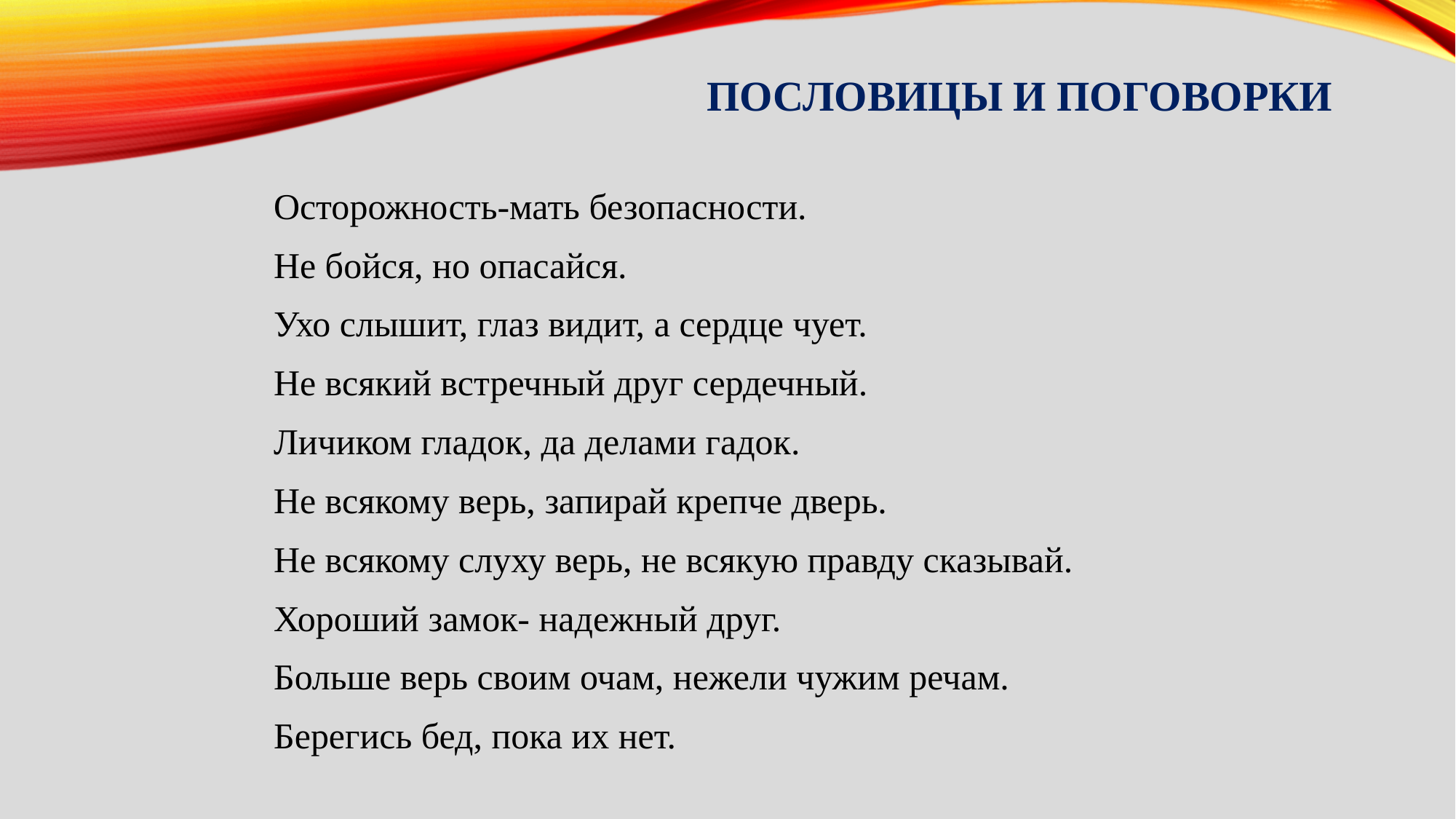

# Пословицы и поговорки
Осторожность-мать безопасности.
Не бойся, но опасайся.
Ухо слышит, глаз видит, а сердце чует.
Не всякий встречный друг сердечный.
Личиком гладок, да делами гадок.
Не всякому верь, запирай крепче дверь.
Не всякому слуху верь, не всякую правду сказывай.
Хороший замок- надежный друг.
Больше верь своим очам, нежели чужим речам.
Берегись бед, пока их нет.